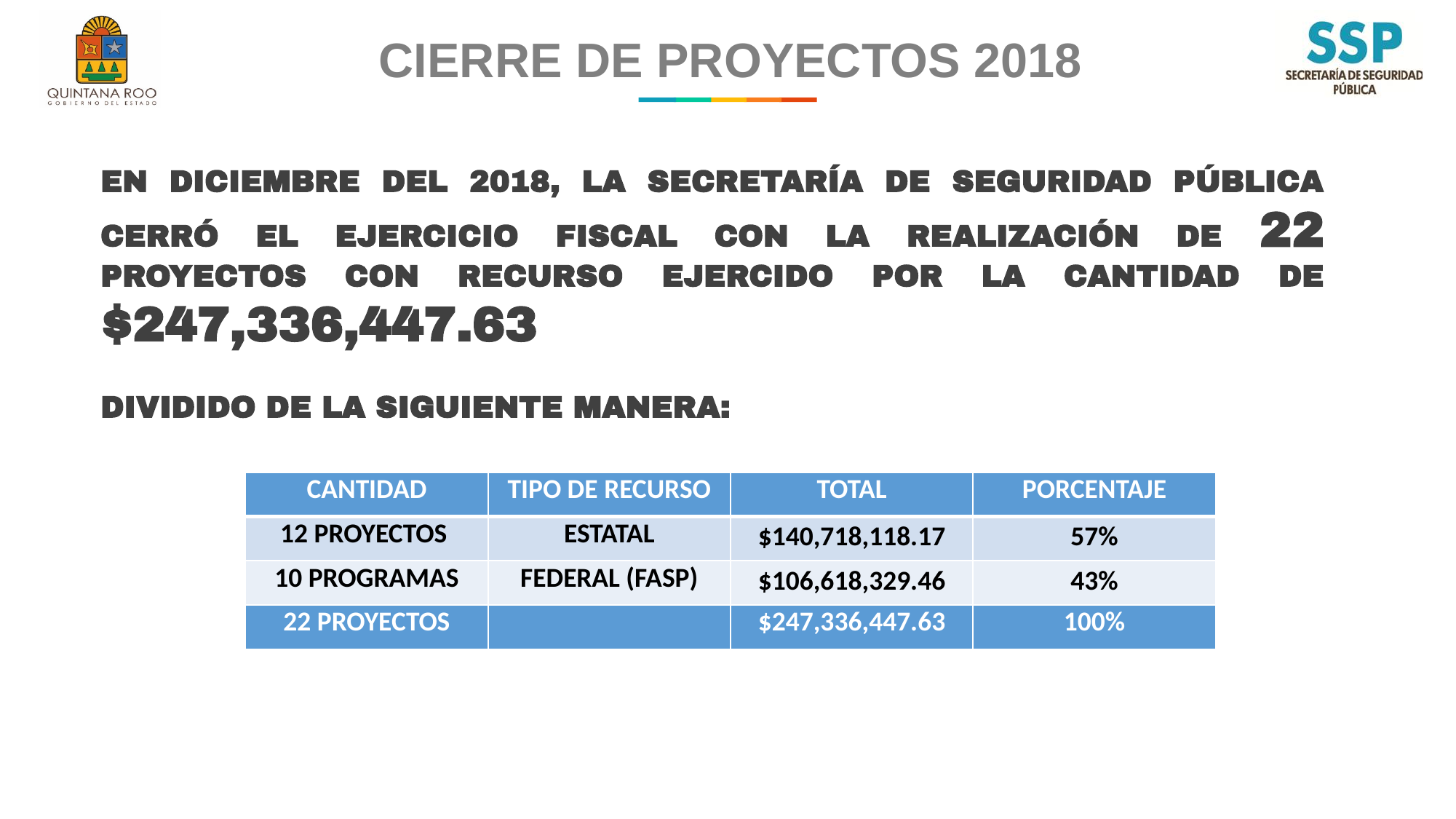

CIERRE DE PROYECTOS 2018
EN DICIEMBRE DEL 2018, LA SECRETARÍA DE SEGURIDAD PÚBLICA CERRÓ EL EJERCICIO FISCAL CON LA REALIZACIÓN DE 22 PROYECTOS CON RECURSO EJERCIDO POR LA CANTIDAD DE $247,336,447.63

DIVIDIDO DE LA SIGUIENTE MANERA:
| CANTIDAD | TIPO DE RECURSO | TOTAL | PORCENTAJE |
| --- | --- | --- | --- |
| 12 PROYECTOS | ESTATAL | $140,718,118.17 | 57% |
| 10 PROGRAMAS | FEDERAL (FASP) | $106,618,329.46 | 43% |
| 22 PROYECTOS |  | $247,336,447.63 | 100% |